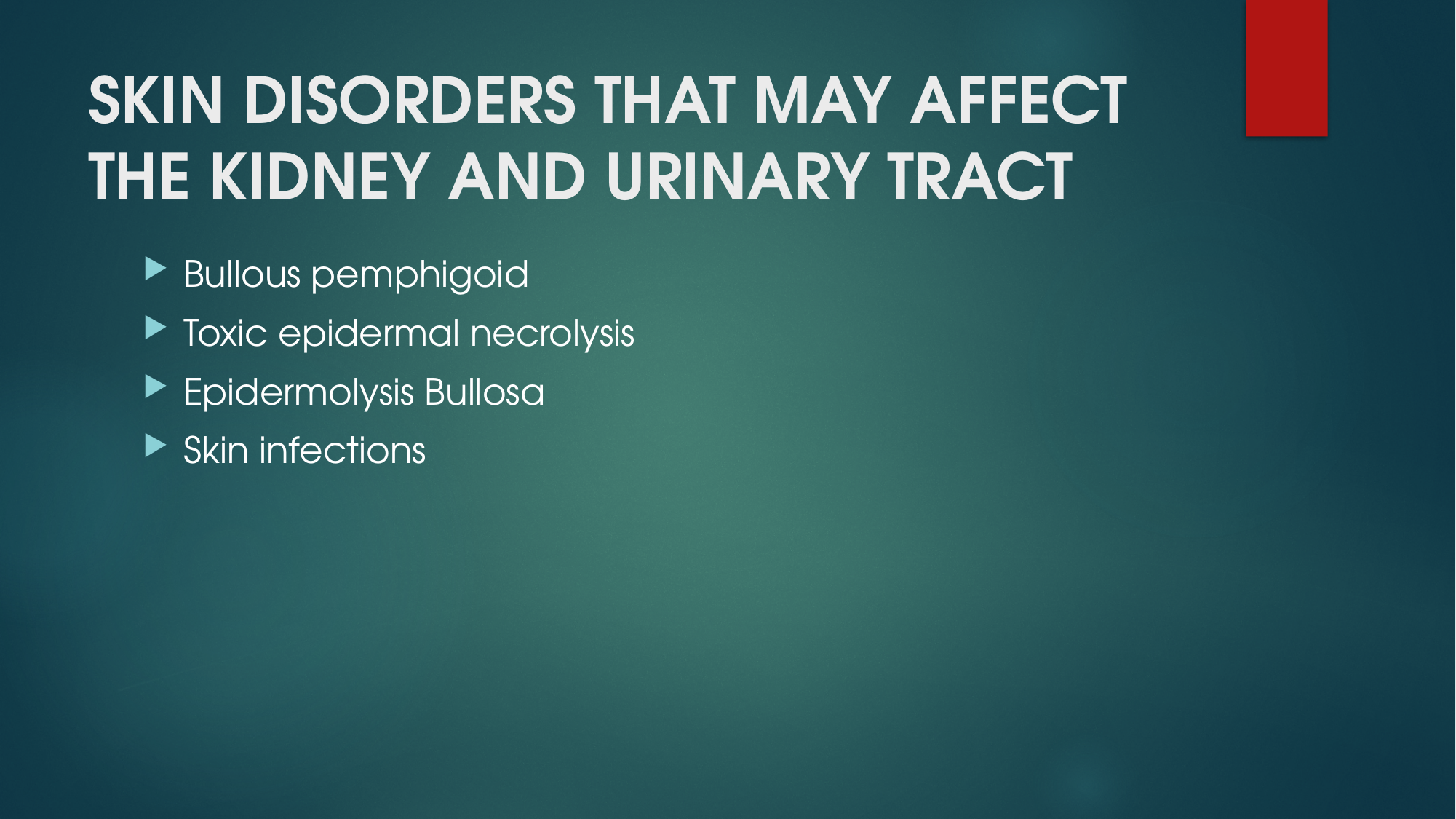

# SKIN DISORDERS THAT MAY AFFECT THE KIDNEY AND URINARY TRACT
Bullous pemphigoid
Toxic epidermal necrolysis
Epidermolysis Bullosa
Skin infections